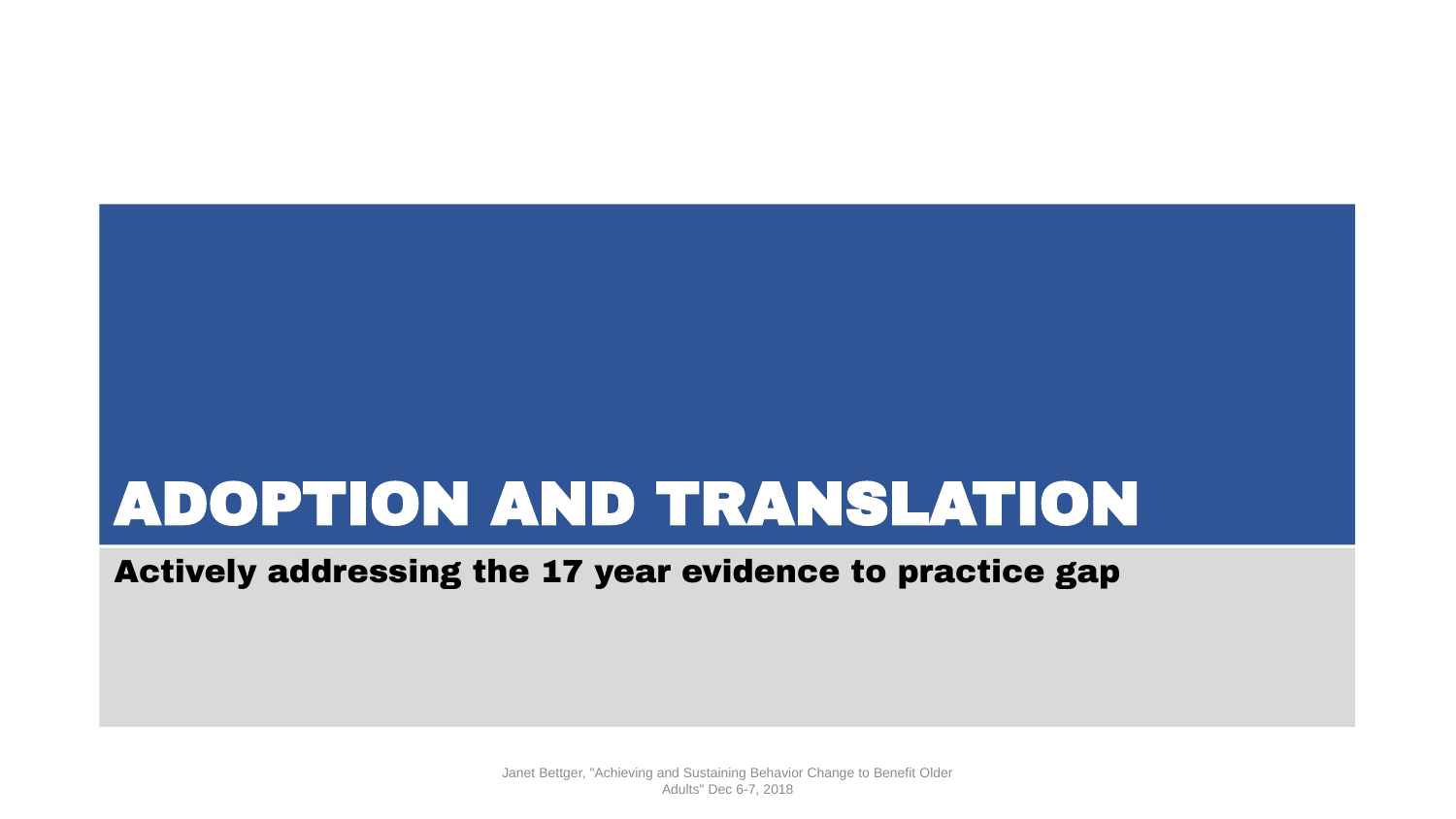

# ADOPTION AND TRANSLATION
Actively addressing the 17 year evidence to practice gap
Janet Bettger, "Achieving and Sustaining Behavior Change to Benefit Older Adults" Dec 6-7, 2018